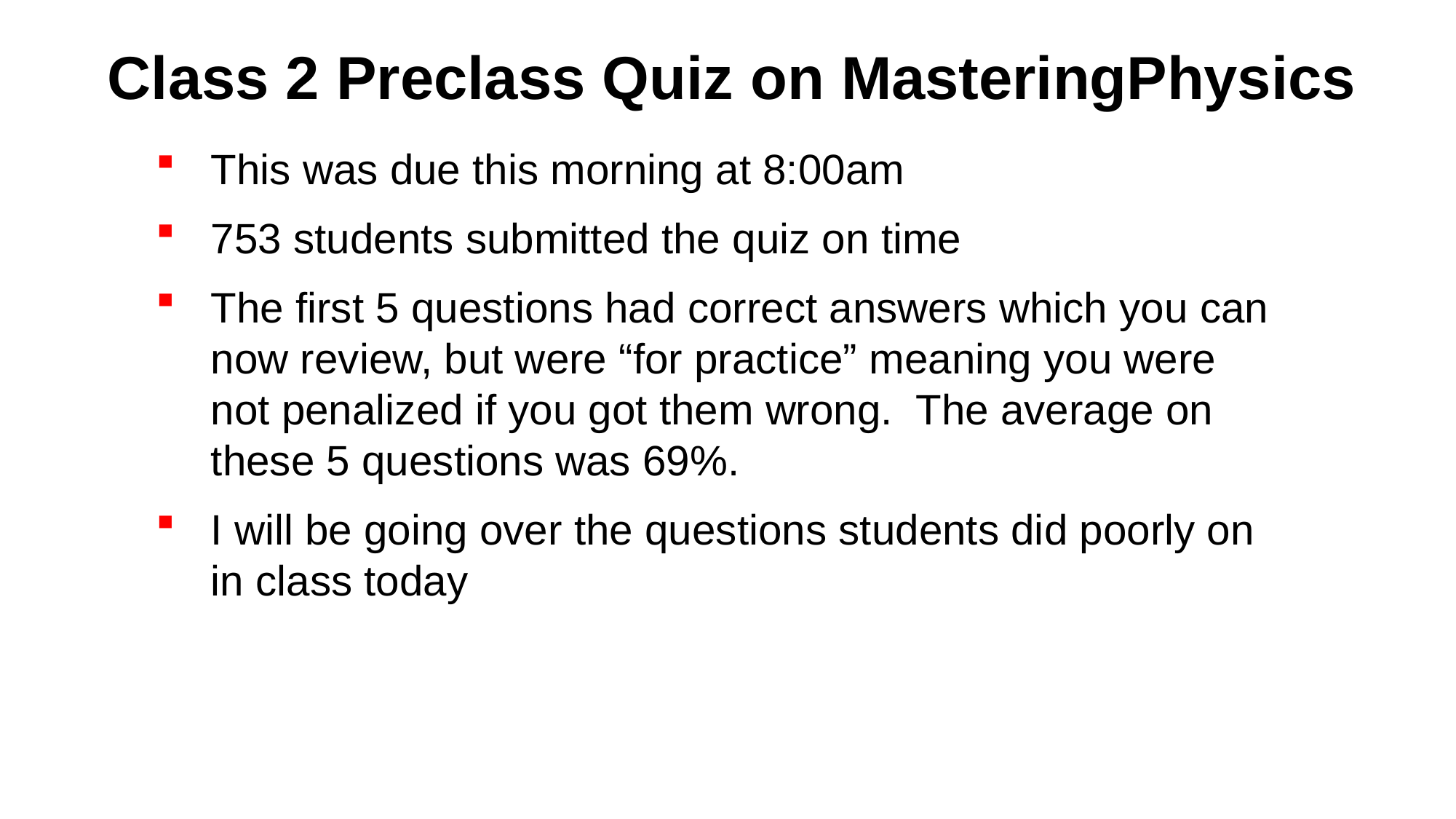

# Class 2 Preclass Quiz on MasteringPhysics
This was due this morning at 8:00am
753 students submitted the quiz on time
The first 5 questions had correct answers which you can now review, but were “for practice” meaning you were not penalized if you got them wrong.  The average on these 5 questions was 69%.
I will be going over the questions students did poorly on in class today